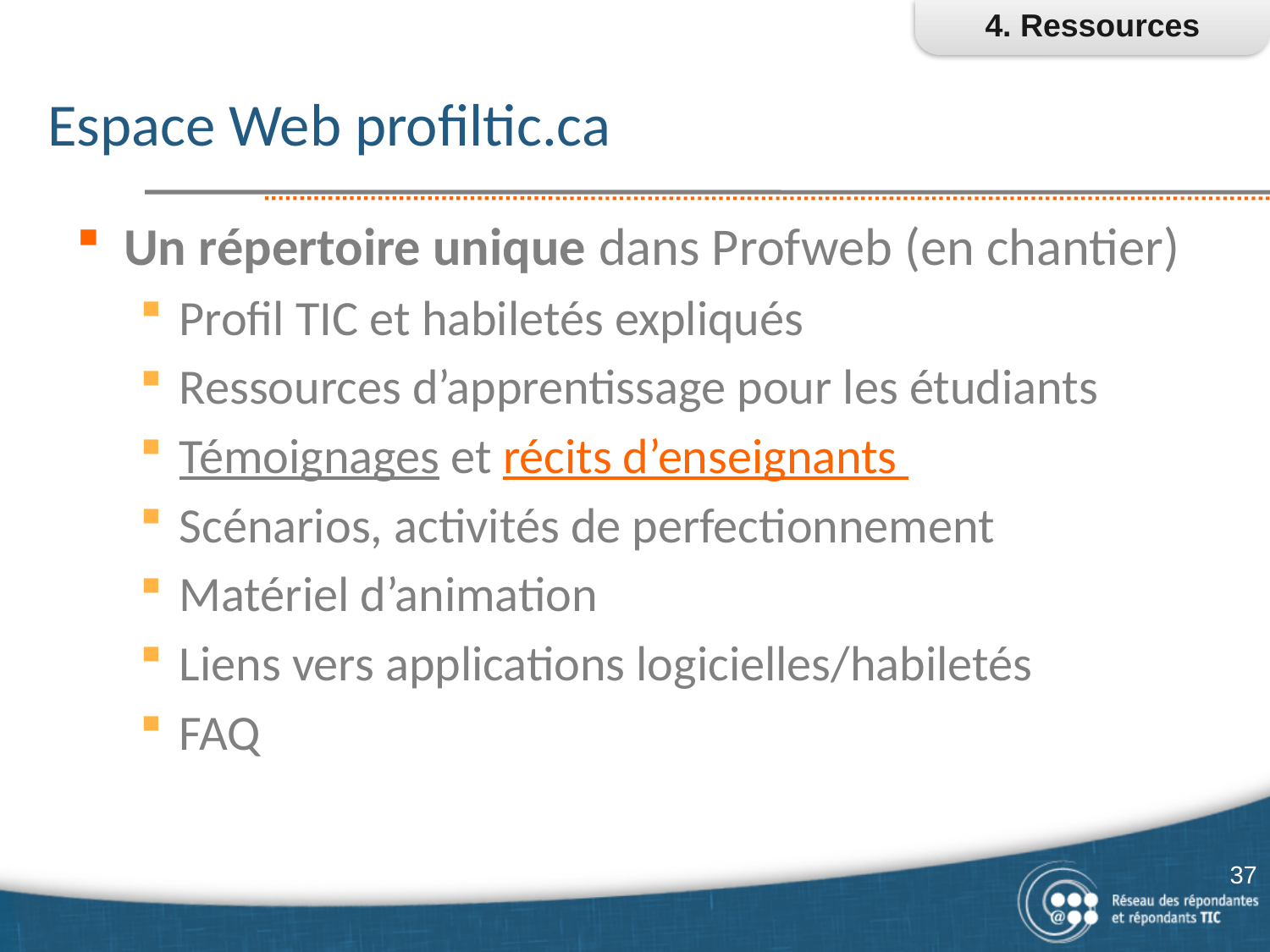

4. Ressources
# Espace Web profiltic.ca
Un répertoire unique dans Profweb (en chantier)
Profil TIC et habiletés expliqués
Ressources d’apprentissage pour les étudiants
Témoignages et récits d’enseignants
Scénarios, activités de perfectionnement
Matériel d’animation
Liens vers applications logicielles/habiletés
FAQ

37